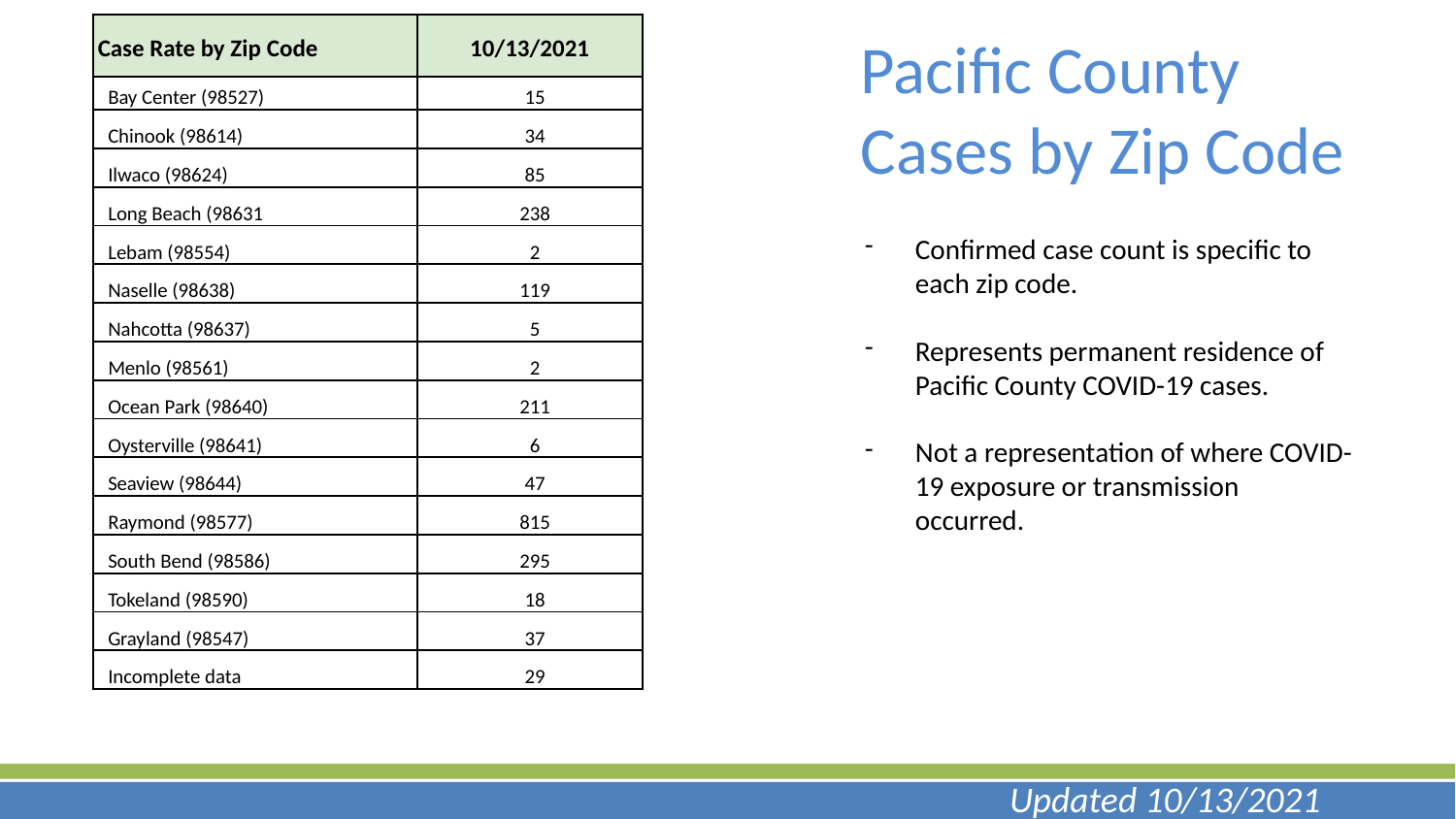

| Case Rate by Zip Code | 10/13/2021 |
| --- | --- |
| Bay Center (98527) | 15 |
| Chinook (98614) | 34 |
| Ilwaco (98624) | 85 |
| Long Beach (98631 | 238 |
| Lebam (98554) | 2 |
| Naselle (98638) | 119 |
| Nahcotta (98637) | 5 |
| Menlo (98561) | 2 |
| Ocean Park (98640) | 211 |
| Oysterville (98641) | 6 |
| Seaview (98644) | 47 |
| Raymond (98577) | 815 |
| South Bend (98586) | 295 |
| Tokeland (98590) | 18 |
| Grayland (98547) | 37 |
| Incomplete data | 29 |
Pacific County
Cases by Zip Code

Confirmed case count is specific to each zip code.

Represents permanent residence of Pacific County COVID-19 cases.

Not a representation of where COVID-19 exposure or transmission occurred.

Updated 10/13/2021